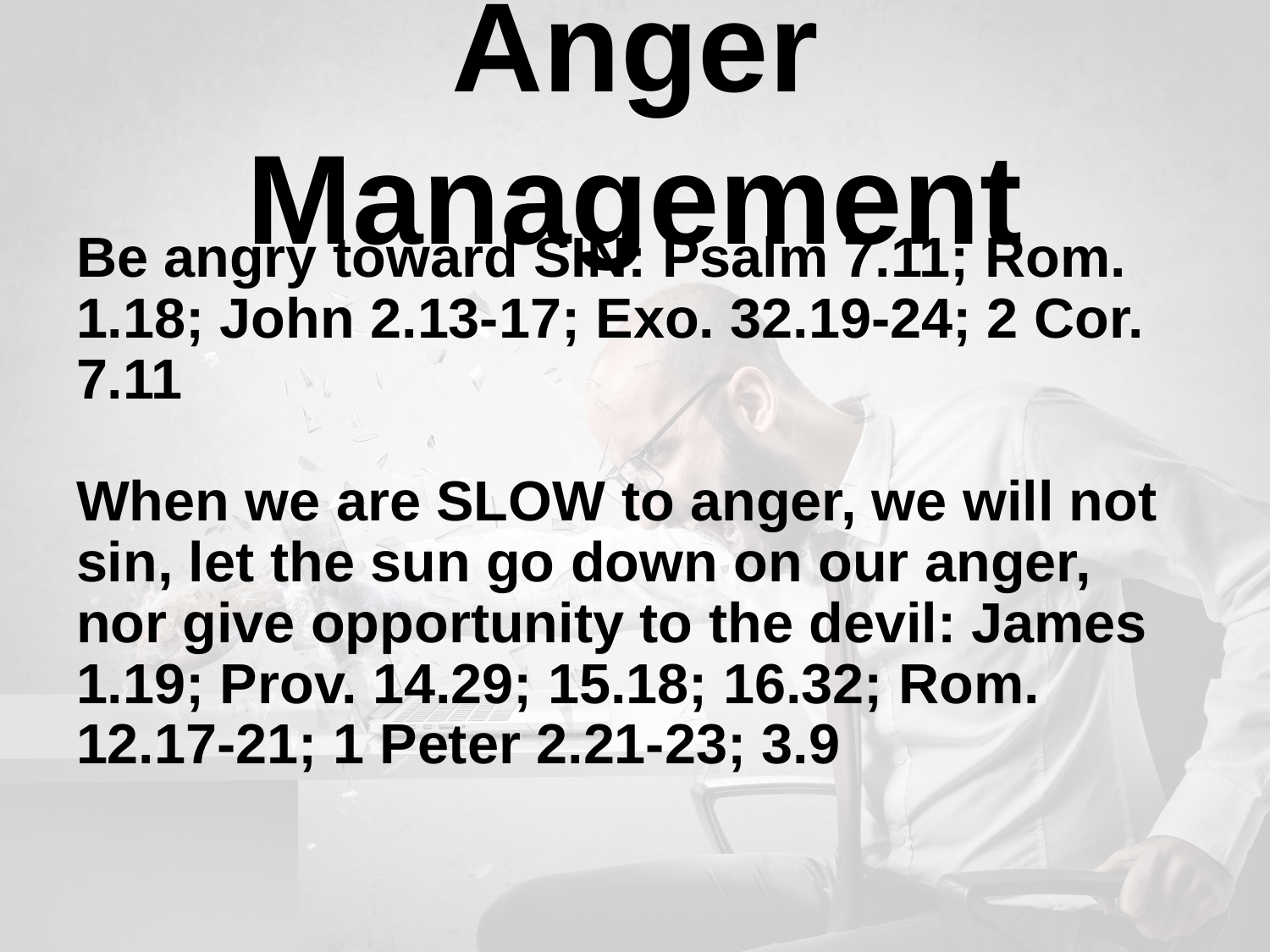

# Anger Management
Be angry toward SIN: Psalm 7.11; Rom. 1.18; John 2.13-17; Exo. 32.19-24; 2 Cor. 7.11

When we are SLOW to anger, we will not sin, let the sun go down on our anger, nor give opportunity to the devil: James 1.19; Prov. 14.29; 15.18; 16.32; Rom. 12.17-21; 1 Peter 2.21-23; 3.9